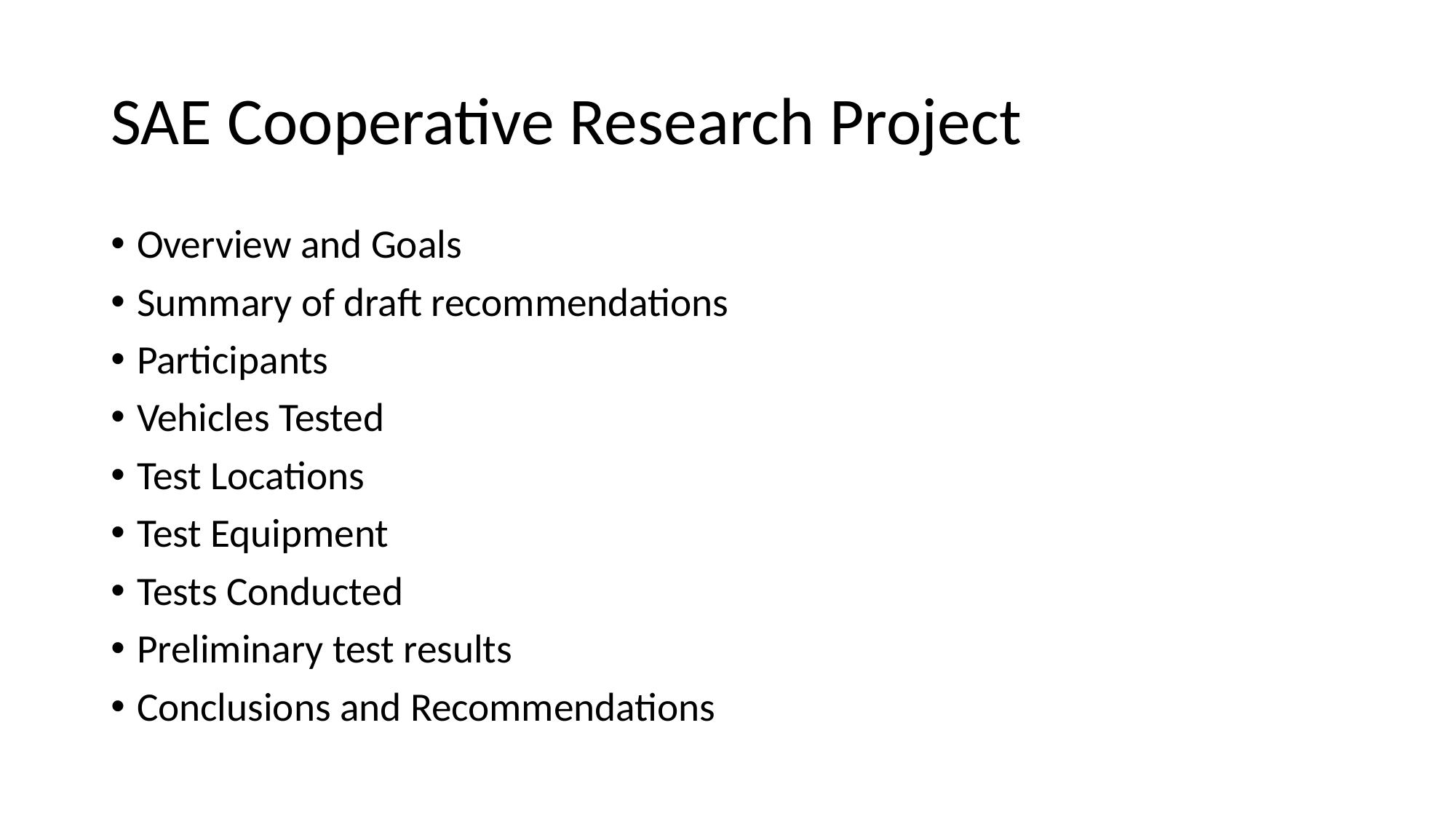

# SAE Cooperative Research Project
Overview and Goals
Summary of draft recommendations
Participants
Vehicles Tested
Test Locations
Test Equipment
Tests Conducted
Preliminary test results
Conclusions and Recommendations